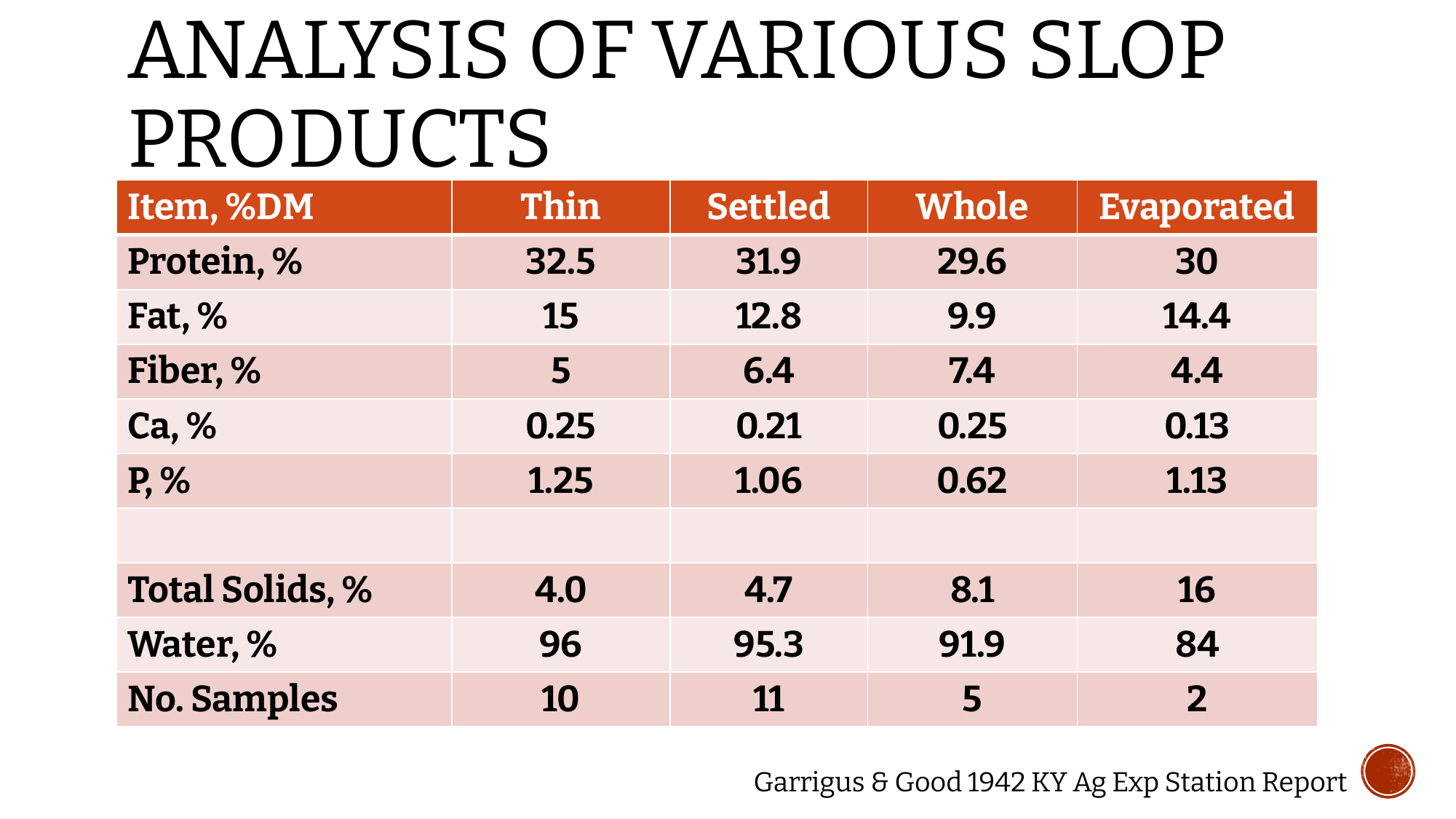

# Analysis of Various Slop Products
| Item, %DM | Thin | Settled | Whole | Evaporated |
| --- | --- | --- | --- | --- |
| Protein, % | 32.5 | 31.9 | 29.6 | 30 |
| Fat, % | 15 | 12.8 | 9.9 | 14.4 |
| Fiber, % | 5 | 6.4 | 7.4 | 4.4 |
| Ca, % | 0.25 | 0.21 | 0.25 | 0.13 |
| P, % | 1.25 | 1.06 | 0.62 | 1.13 |
|  |  |  |  |  |
| Total Solids, % | 4.0 | 4.7 | 8.1 | 16 |
| Water, % | 96 | 95.3 | 91.9 | 84 |
| No. Samples | 10 | 11 | 5 | 2 |
Garrigus & Good 1942 KY Ag Exp Station Report